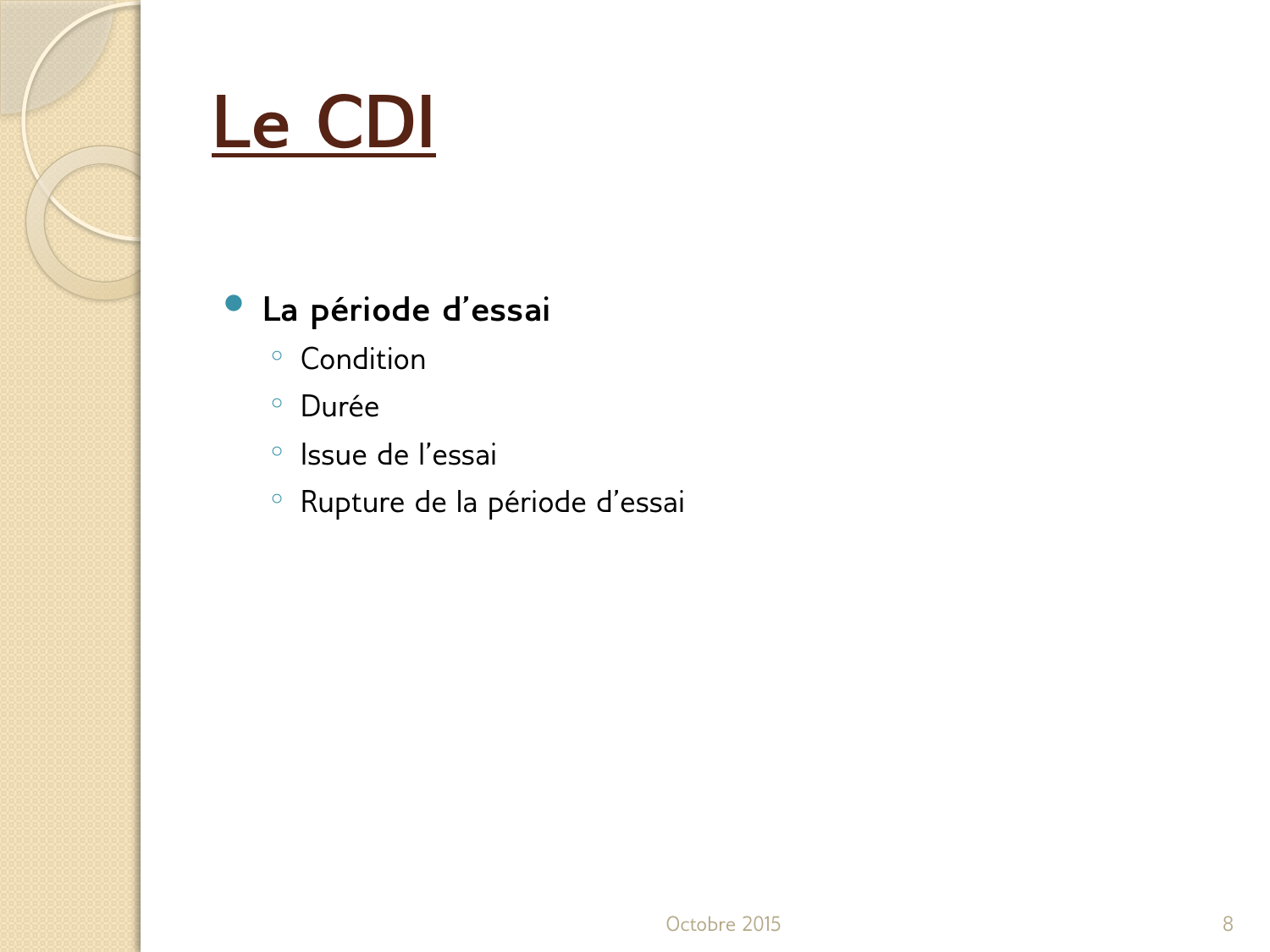

# Le CDI

La période d’essai
Condition
Durée
Issue de l’essai
Rupture de la période d’essai

Octobre 2015
8